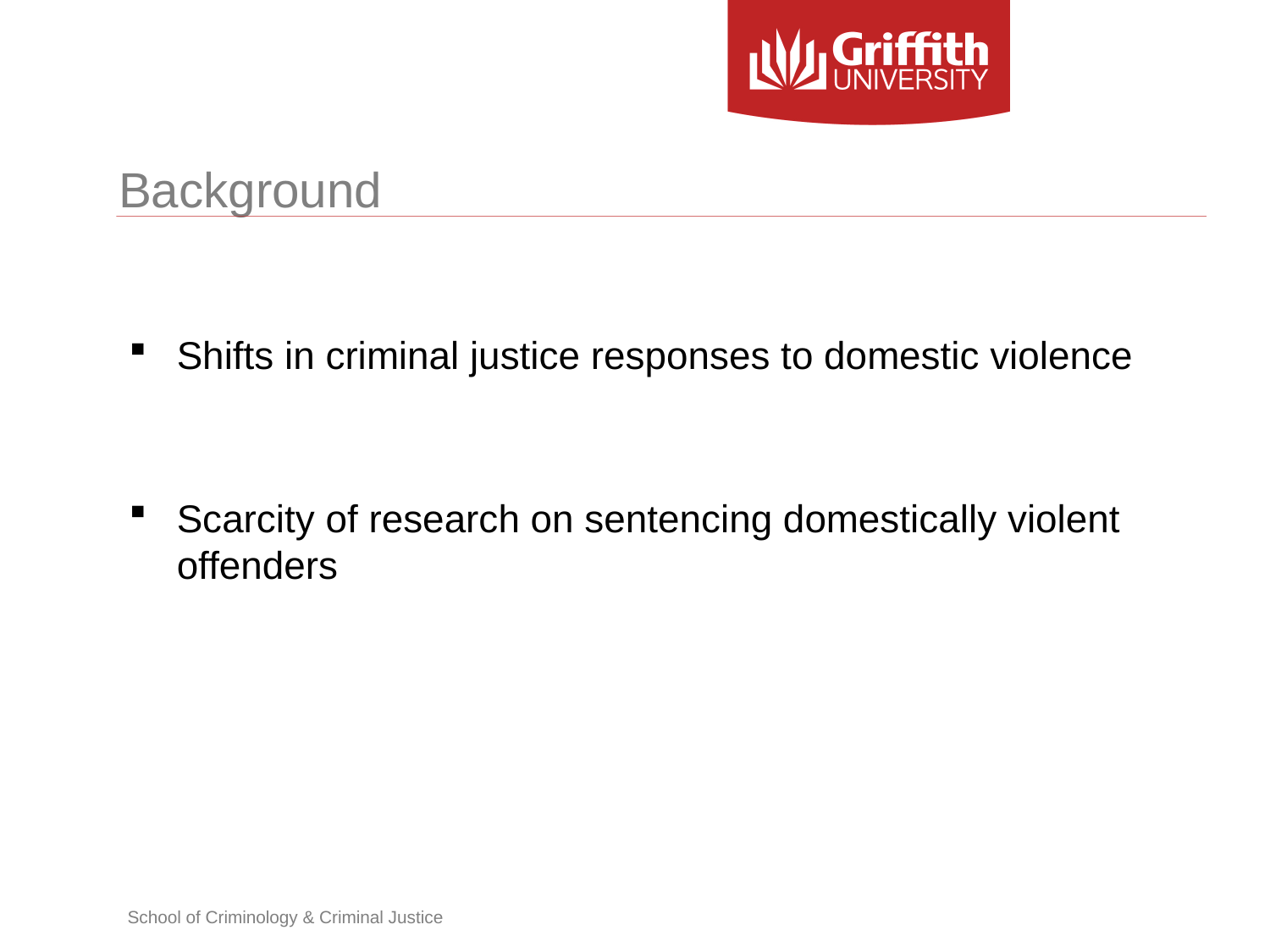

# Background

Shifts in criminal justice responses to domestic violence

Scarcity of research on sentencing domestically violent offenders

School of Criminology & Criminal Justice